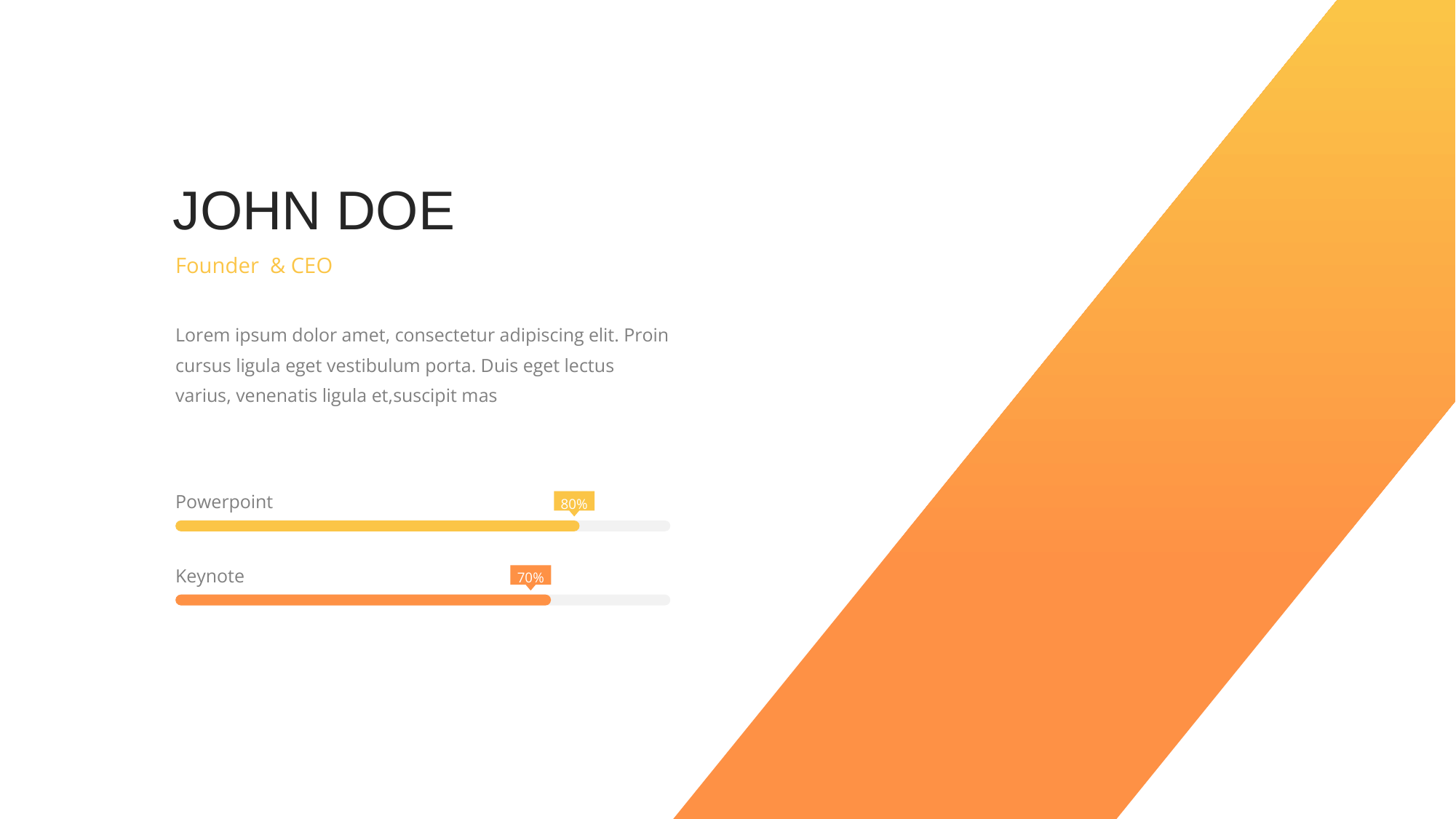

JOHN DOE
Founder  & CEO
Lorem ipsum dolor amet, consectetur adipiscing elit. Proin cursus ligula eget vestibulum porta. Duis eget lectus varius, venenatis ligula et,suscipit mas
Powerpoint

80%

Keynote

70%